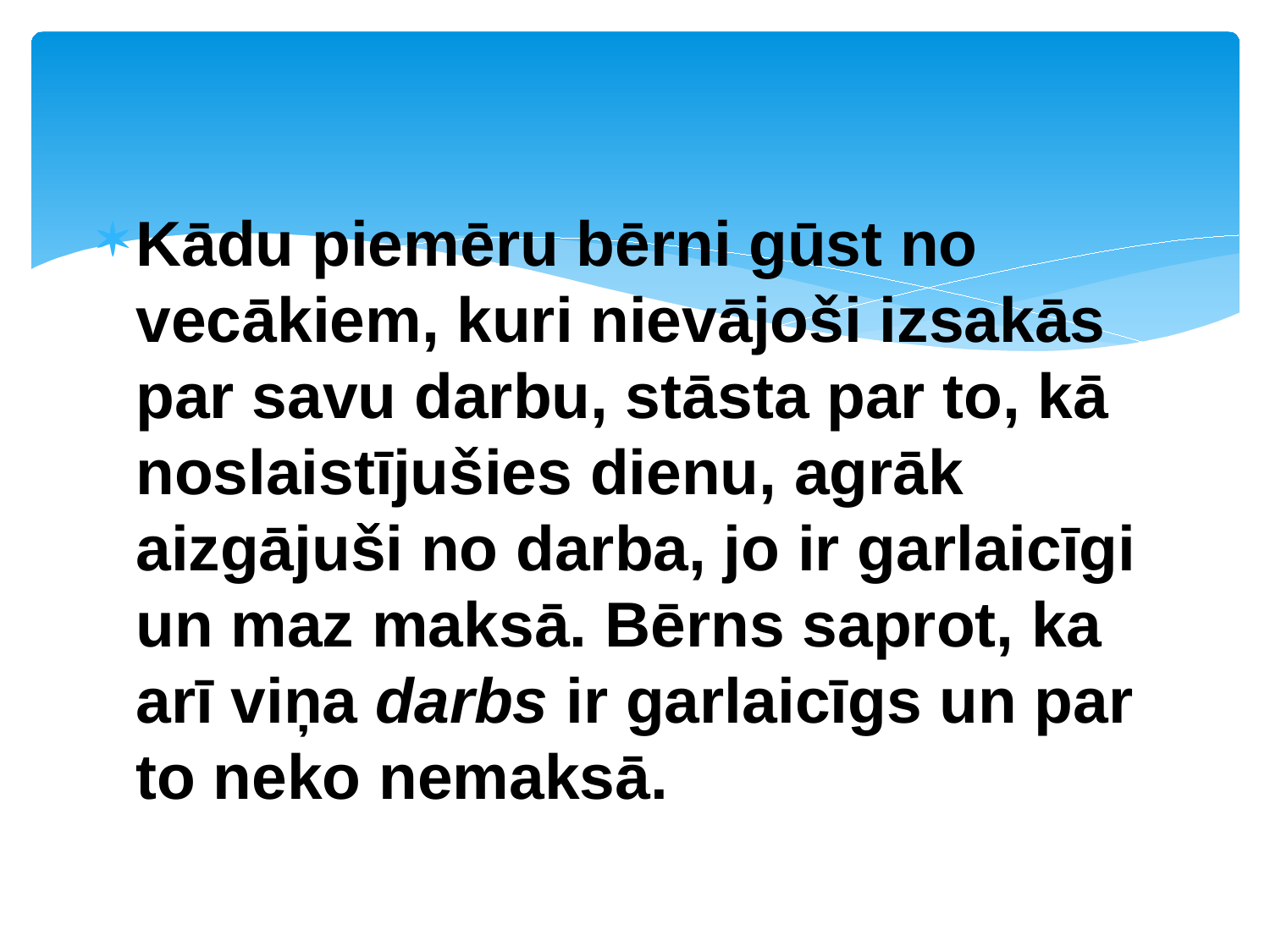

Kādu piemēru bērni gūst no vecākiem, kuri nievājoši izsakās par savu darbu, stāsta par to, kā noslaistījušies dienu, agrāk aizgājuši no darba, jo ir garlaicīgi un maz maksā. Bērns saprot, ka arī viņa darbs ir garlaicīgs un par to neko nemaksā.